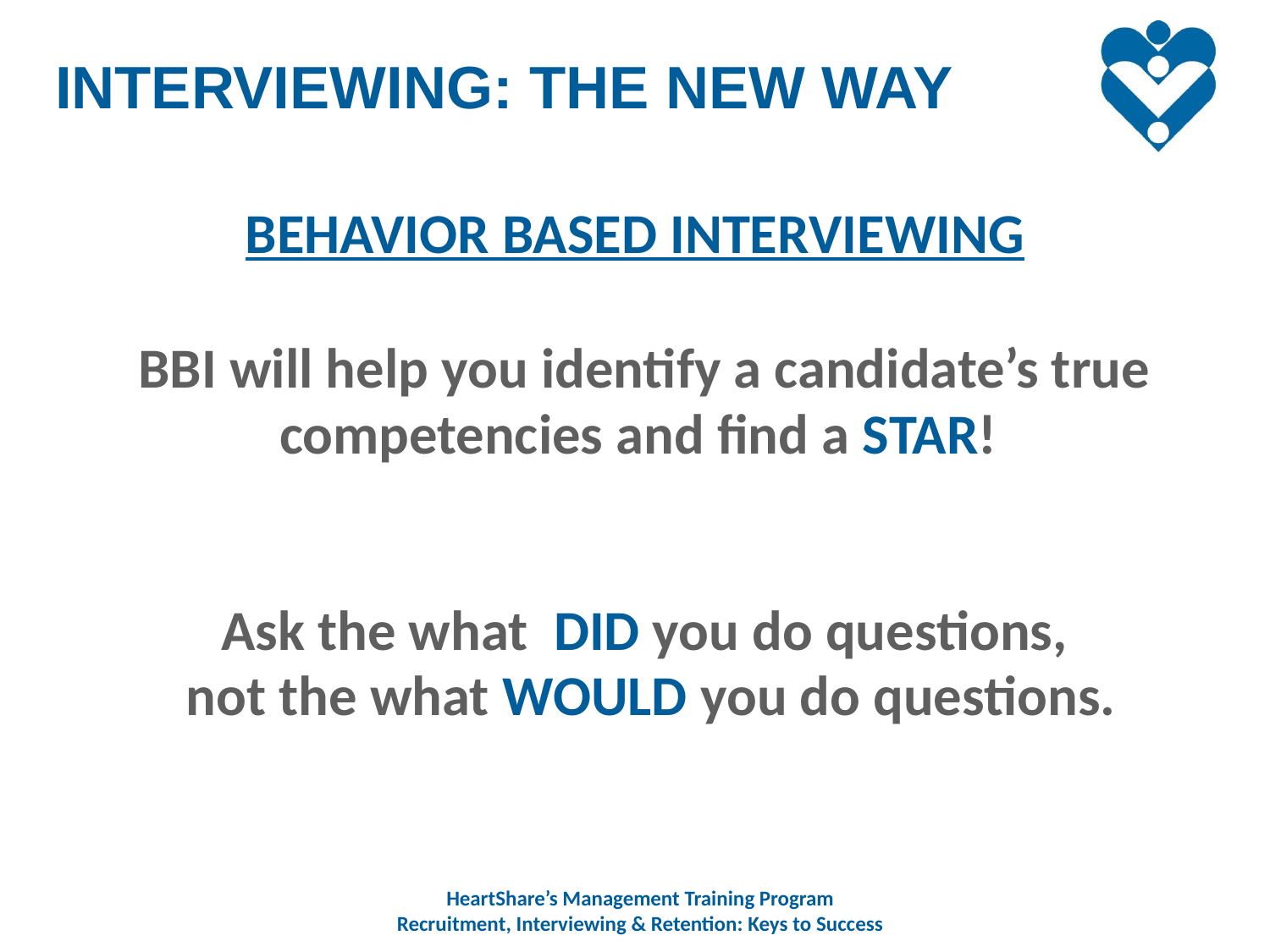

INTERVIEWING: THE NEW WAY
BEHAVIOR BASED INTERVIEWING

BBI will help you identify a candidate’s true
competencies and find a STAR!

Ask the what  DID you do questions,
not the what WOULD you do questions.

HeartShare’s Management Training Program
Recruitment, Interviewing & Retention: Keys to Success